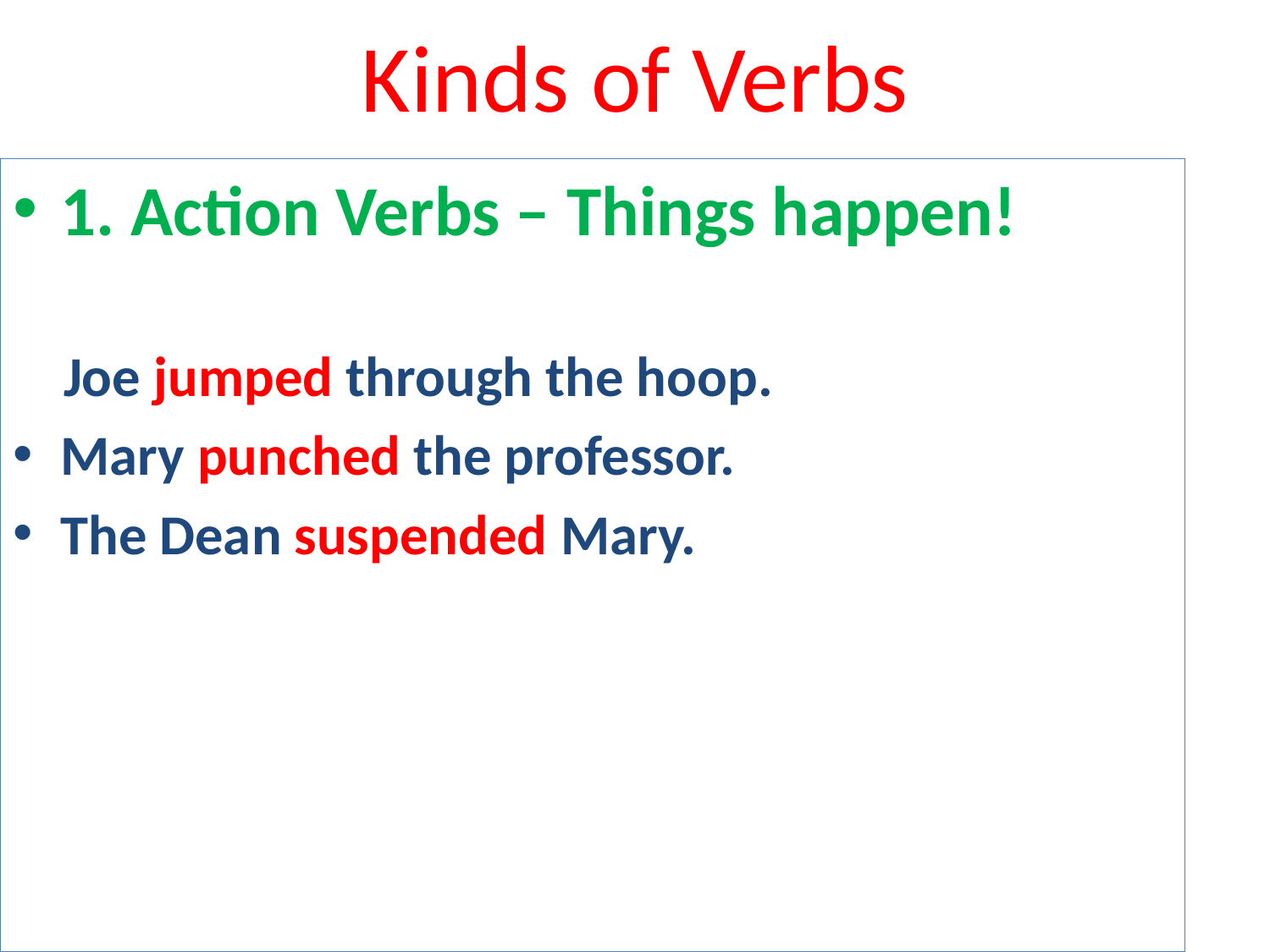

# Kinds of Verbs
1. Action Verbs – Things happen!

    Joe jumped through the hoop.
Mary punched the professor.
The Dean suspended Mary.